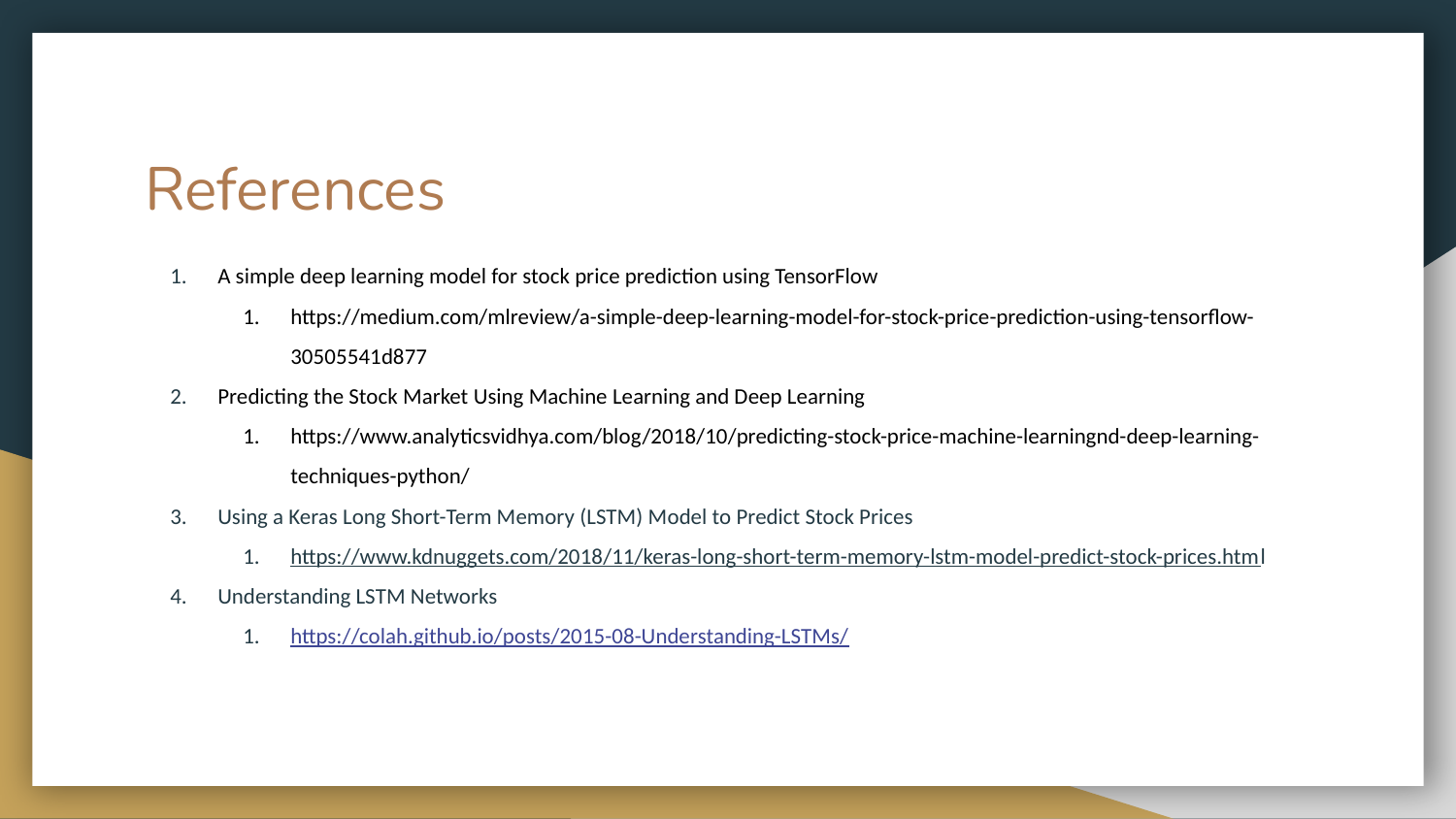

# References
A simple deep learning model for stock price prediction using TensorFlow
https://medium.com/mlreview/a-simple-deep-learning-model-for-stock-price-prediction-using-tensorflow-30505541d877
Predicting the Stock Market Using Machine Learning and Deep Learning
https://www.analyticsvidhya.com/blog/2018/10/predicting-stock-price-machine-learningnd-deep-learning-techniques-python/
Using a Keras Long Short-Term Memory (LSTM) Model to Predict Stock Prices
https://www.kdnuggets.com/2018/11/keras-long-short-term-memory-lstm-model-predict-stock-prices.html
Understanding LSTM Networks
https://colah.github.io/posts/2015-08-Understanding-LSTMs/